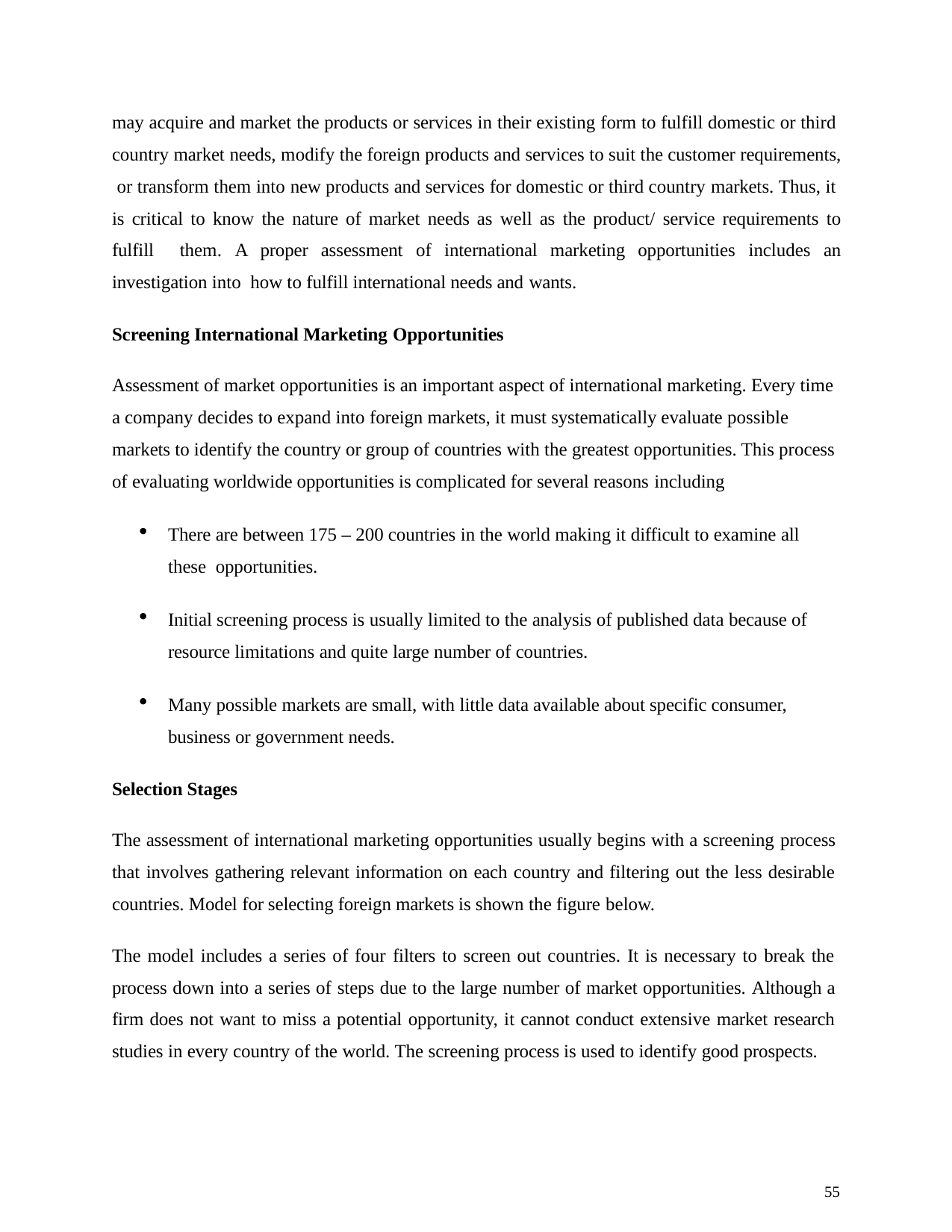

may acquire and market the products or services in their existing form to fulfill domestic or third  country market needs, modify the foreign products and services to suit the customer requirements,  or transform them into new products and services for domestic or third country markets. Thus, it  is critical to know the nature of market needs as well as the product/ service requirements to fulfill  them. A proper assessment of international marketing opportunities includes an investigation into  how to fulfill international needs and wants.

Screening International Marketing Opportunities
Assessment of market opportunities is an important aspect of international marketing. Every time  a company decides to expand into foreign markets, it must systematically evaluate possible  markets to identify the country or group of countries with the greatest opportunities. This process  of evaluating worldwide opportunities is complicated for several reasons including

There are between 175 – 200 countries in the world making it difficult to examine all these  opportunities.

Initial screening process is usually limited to the analysis of published data because of  resource limitations and quite large number of countries.

Many possible markets are small, with little data available about specific consumer,  business or government needs.

Selection Stages

The assessment of international marketing opportunities usually begins with a screening process  that involves gathering relevant information on each country and filtering out the less desirable  countries. Model for selecting foreign markets is shown the figure below.

The model includes a series of four filters to screen out countries. It is necessary to break the  process down into a series of steps due to the large number of market opportunities. Although a  firm does not want to miss a potential opportunity, it cannot conduct extensive market research  studies in every country of the world. The screening process is used to identify good prospects.
55